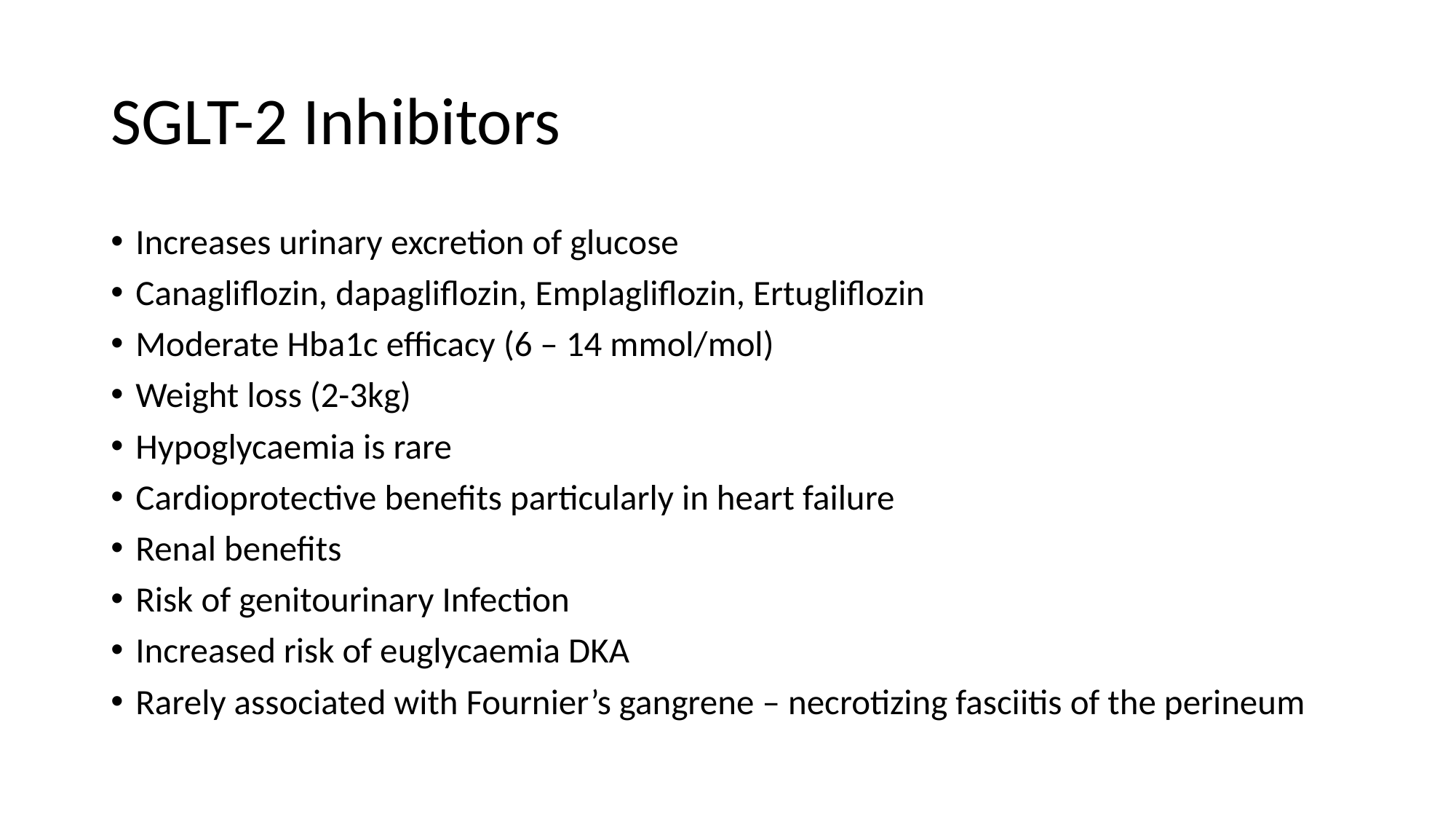

# SGLT-2 Inhibitors
Increases urinary excretion of glucose
Canagliflozin, dapagliflozin, Emplagliflozin, Ertugliflozin
Moderate Hba1c efficacy (6 – 14 mmol/mol)
Weight loss (2-3kg)
Hypoglycaemia is rare
Cardioprotective benefits particularly in heart failure
Renal benefits
Risk of genitourinary Infection
Increased risk of euglycaemia DKA
Rarely associated with Fournier’s gangrene – necrotizing fasciitis of the perineum